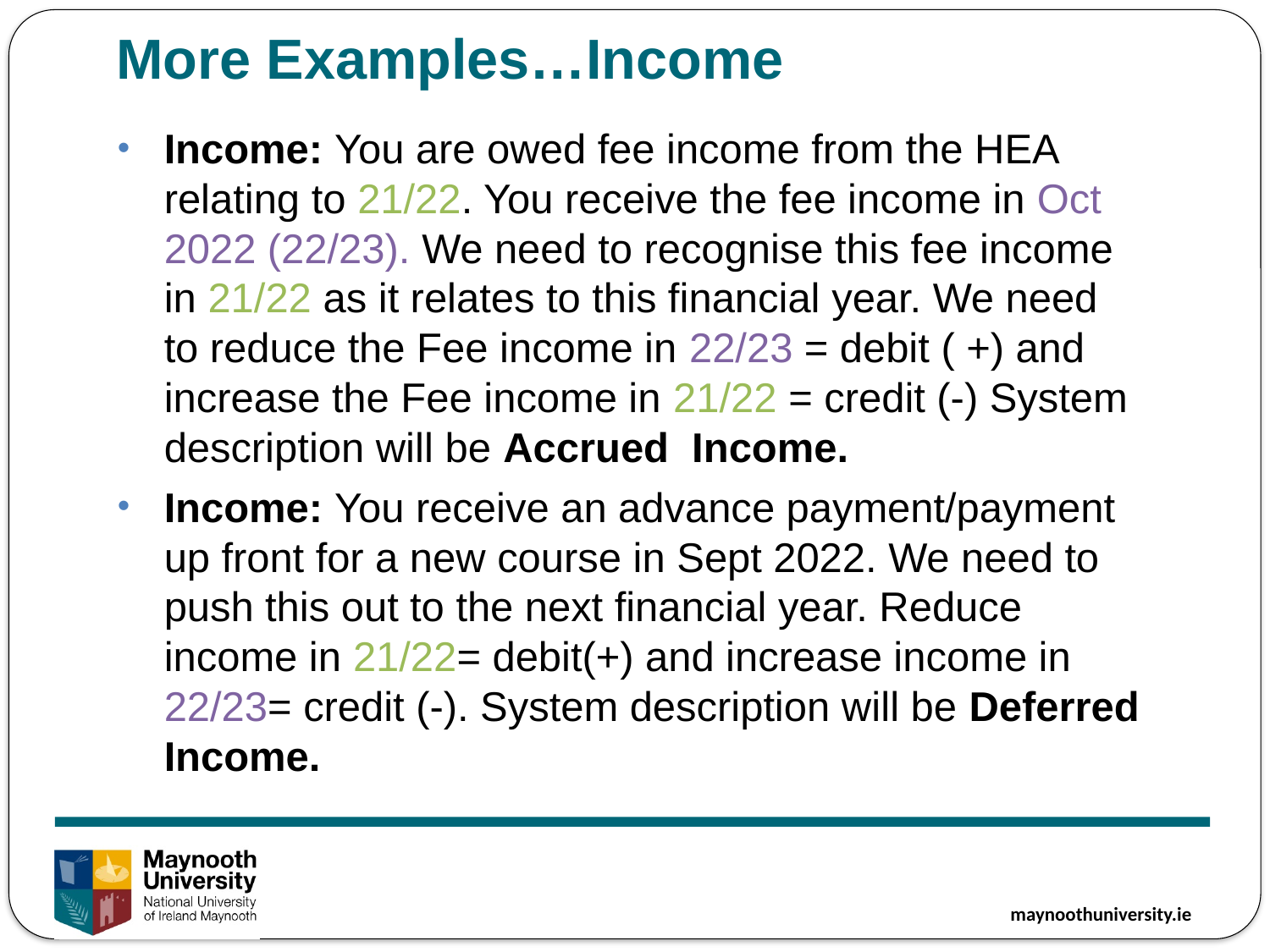

More Examples…Income
Income: You are owed fee income from the HEA relating to 21/22. You receive the fee income in Oct 2022 (22/23). We need to recognise this fee income in 21/22 as it relates to this financial year. We need to reduce the Fee income in 22/23 = debit ( +) and increase the Fee income in 21/22 = credit (-) System description will be Accrued  Income.
Income: You receive an advance payment/payment up front for a new course in Sept 2022. We need to push this out to the next financial year. Reduce income in 21/22= debit(+) and increase income in 22/23= credit (-). System description will be Deferred Income.